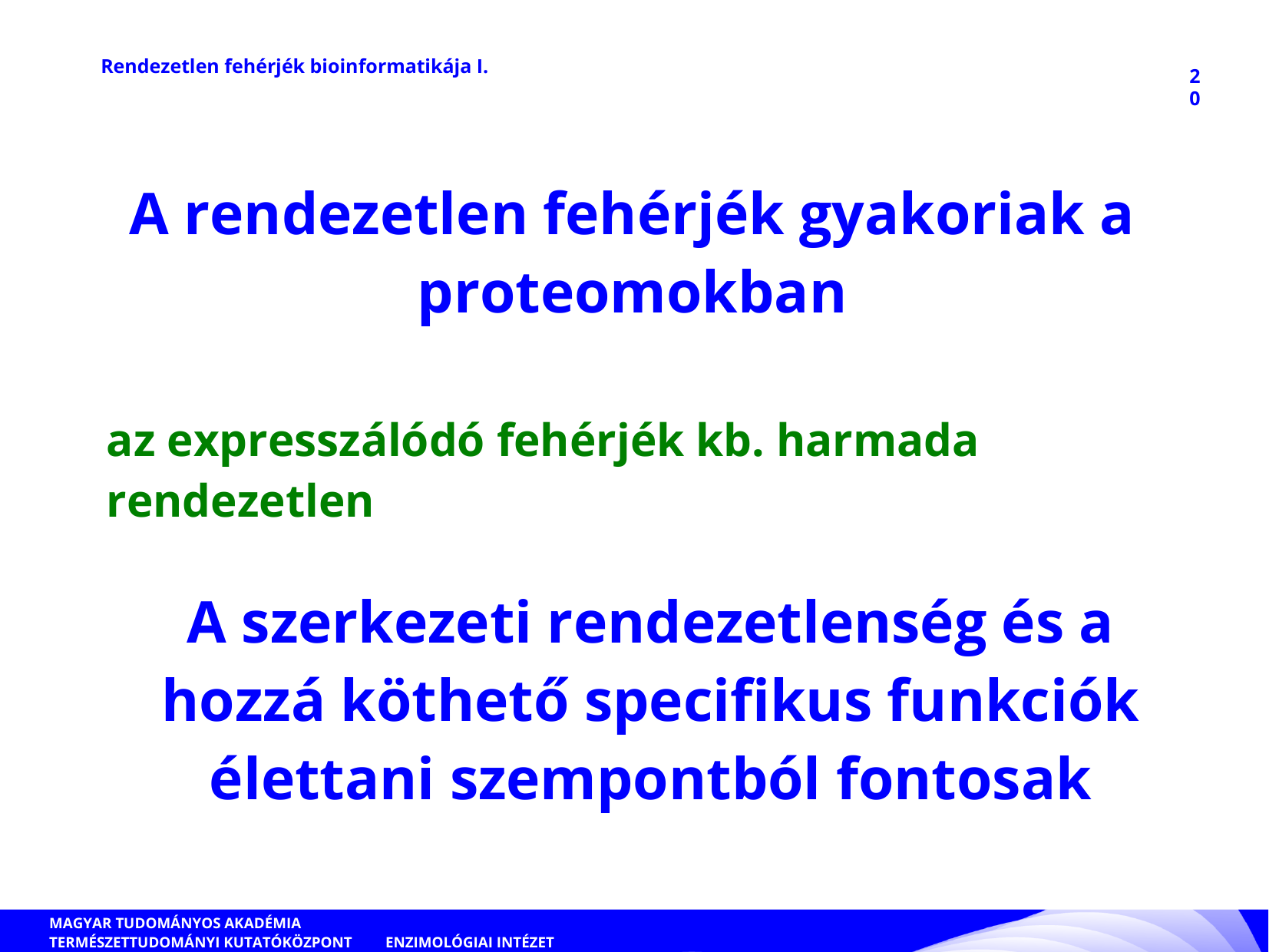

Rendezetlen fehérjék bioinformatikája I.
20
A rendezetlen fehérjék gyakoriak a proteomokban
az expresszálódó fehérjék kb. harmada rendezetlen
A szerkezeti rendezetlenség és a hozzá köthető specifikus funkciók élettani szempontból fontosak

ENZIMOLÓGIAI INTÉZET